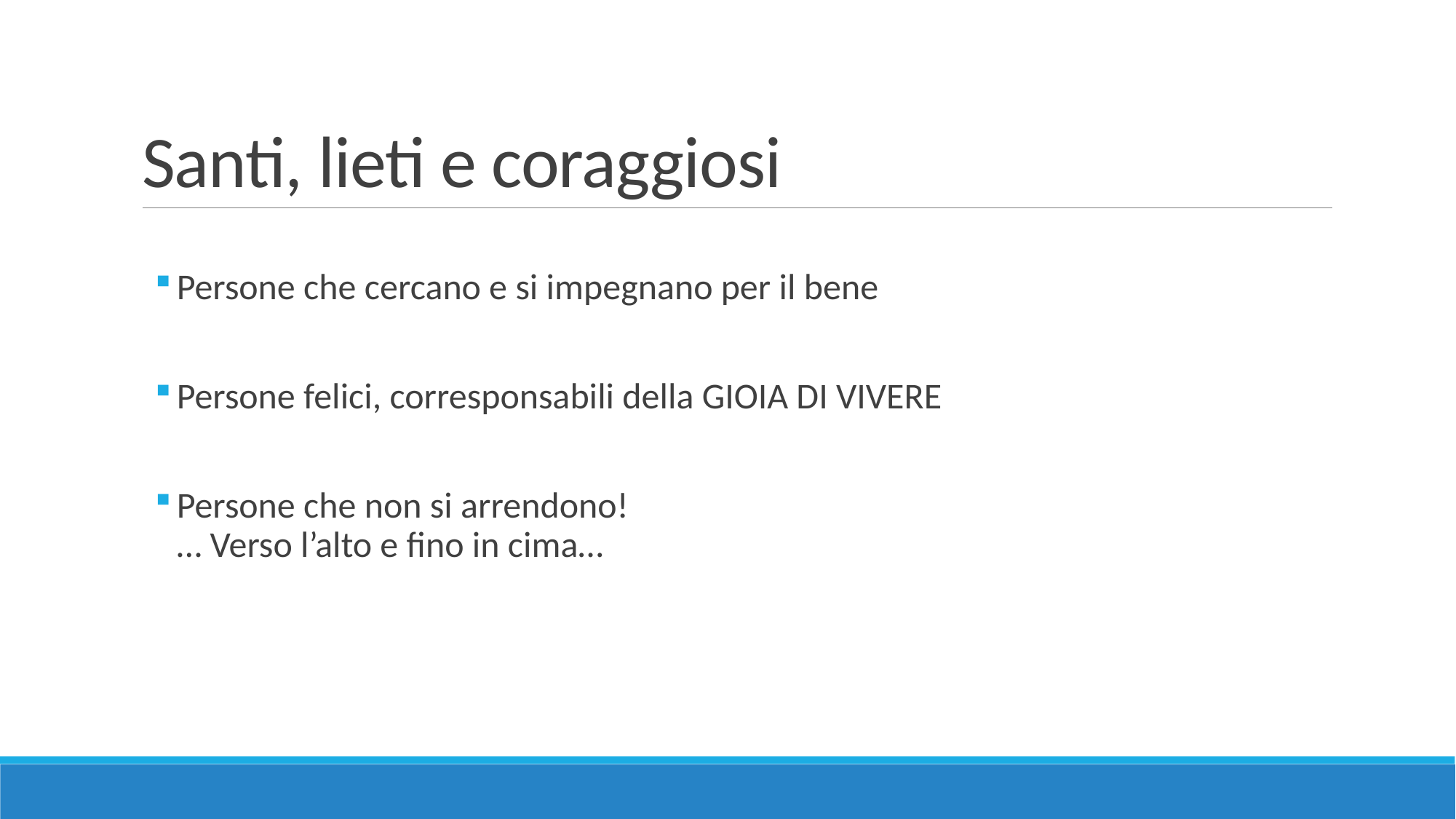

# Santi, lieti e coraggiosi

Persone che cercano e si impegnano per il bene

Persone felici, corresponsabili della GIOIA DI VIVERE

Persone che non si arrendono!
… Verso l’alto e fino in cima…